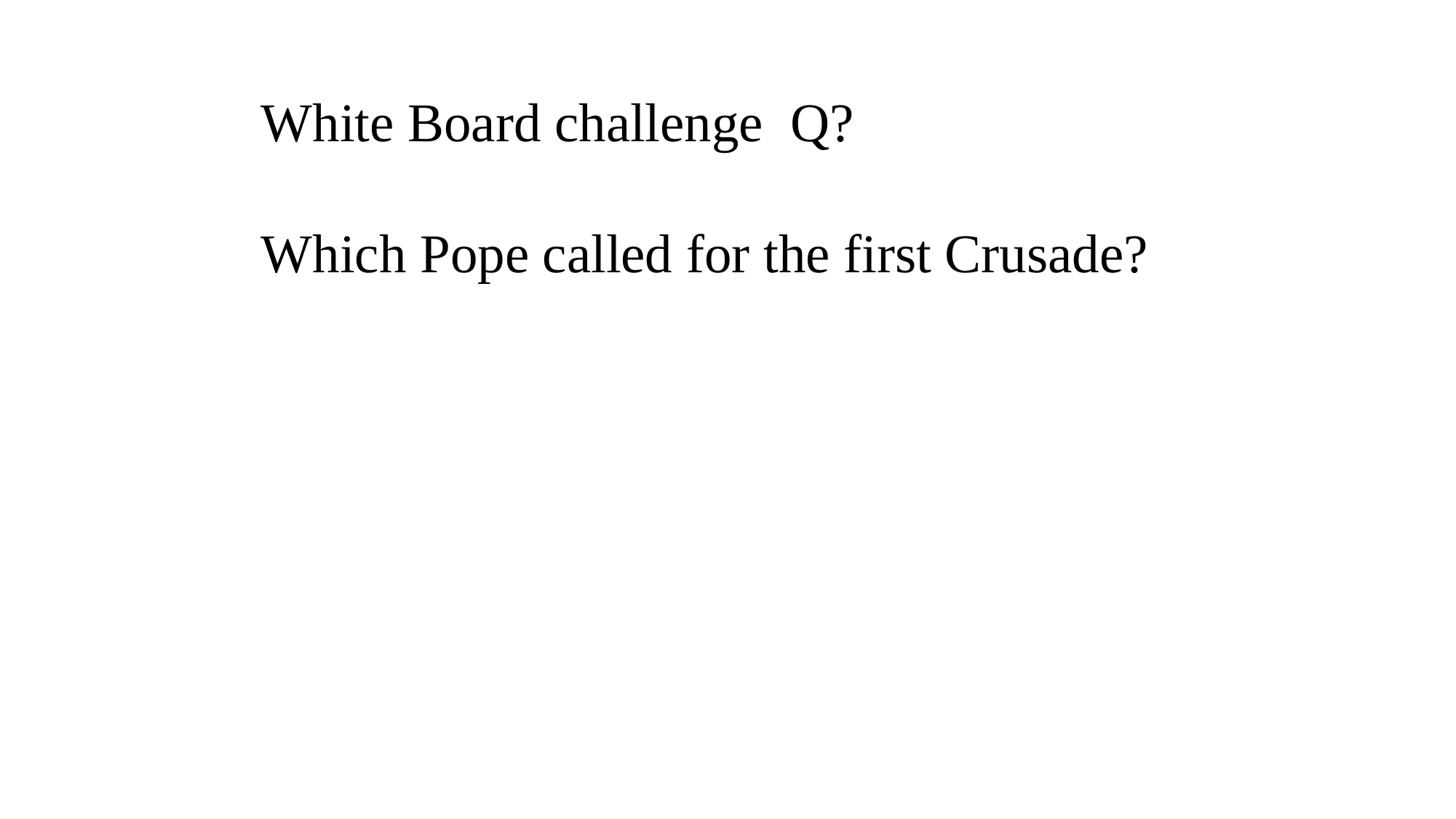

White Board challenge  Q?

Which Pope called for the first Crusade?